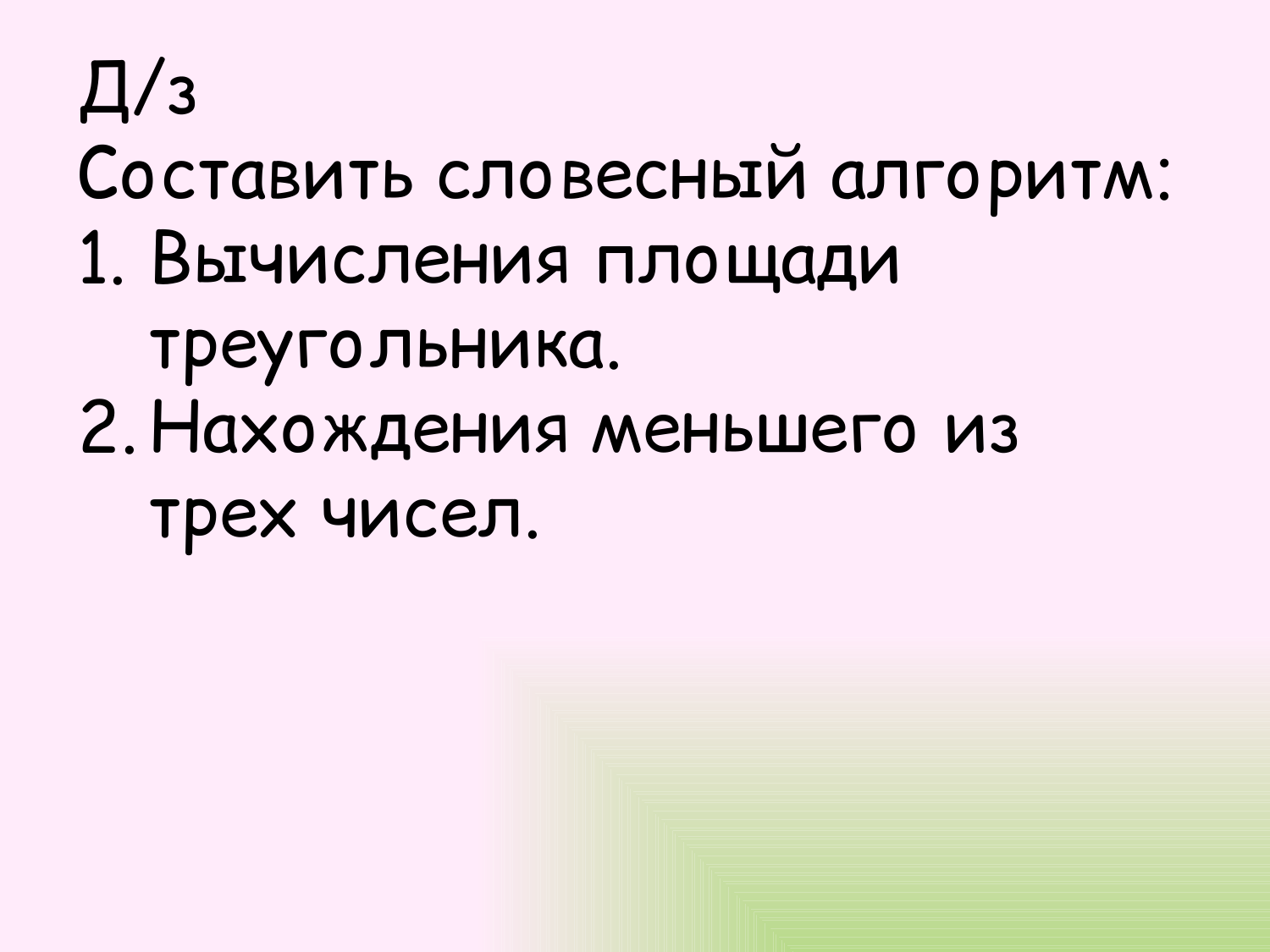

Д/з
Составить словесный алгоритм:
Вычисления площади треугольника.
Нахождения меньшего из трех чисел.